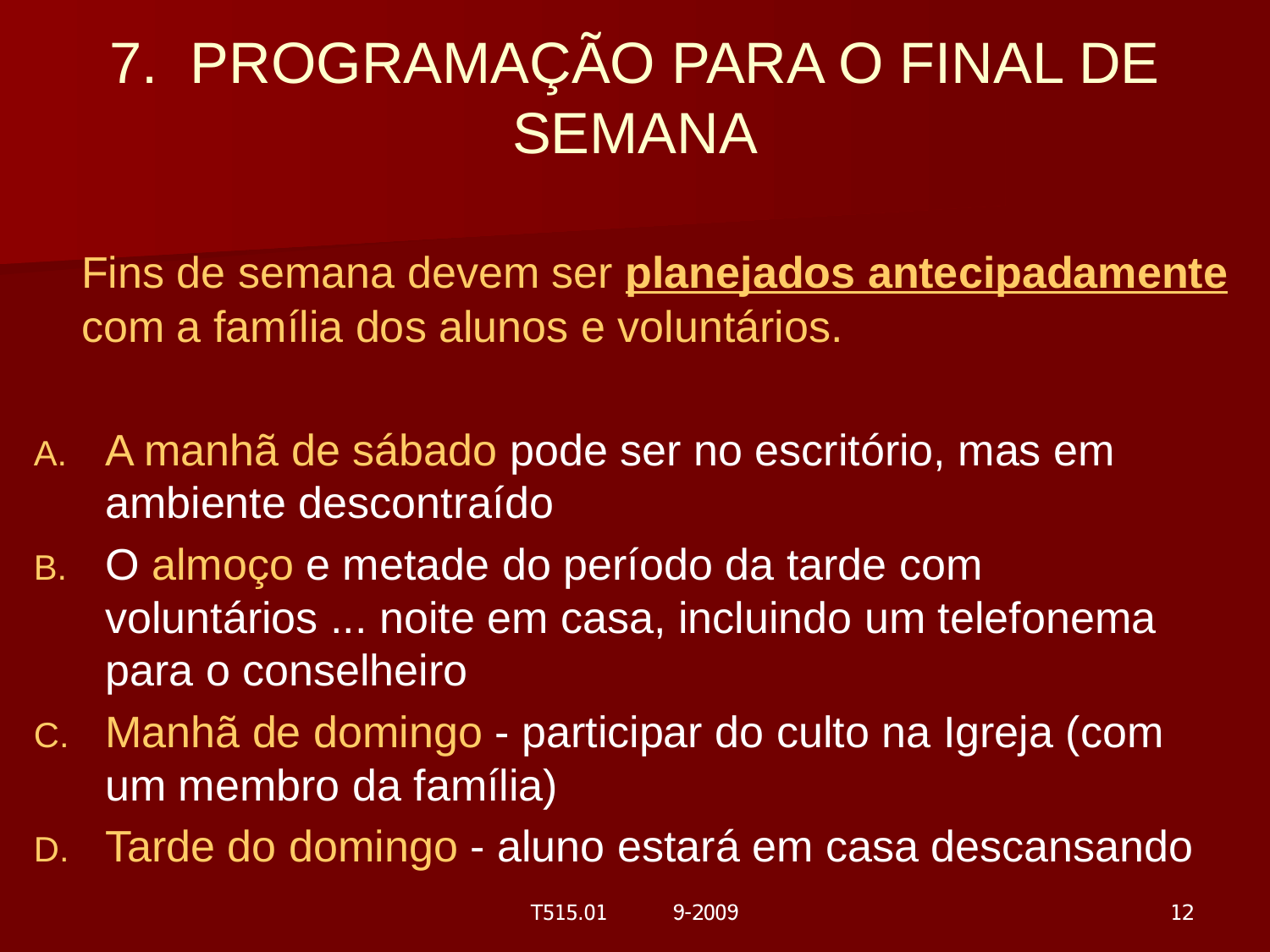

# 7.  PROGRAMAÇÃO PARA O FINAL DE SEMANA
	Fins de semana devem ser planejados antecipadamente com a família dos alunos e voluntários.

A manhã de sábado pode ser no escritório, mas em ambiente descontraído
O almoço e metade do período da tarde com voluntários ... noite em casa, incluindo um telefonema para o conselheiro
Manhã de domingo - participar do culto na Igreja (com um membro da família)
Tarde do domingo - aluno estará em casa descansando
T515.01          9-2009
12